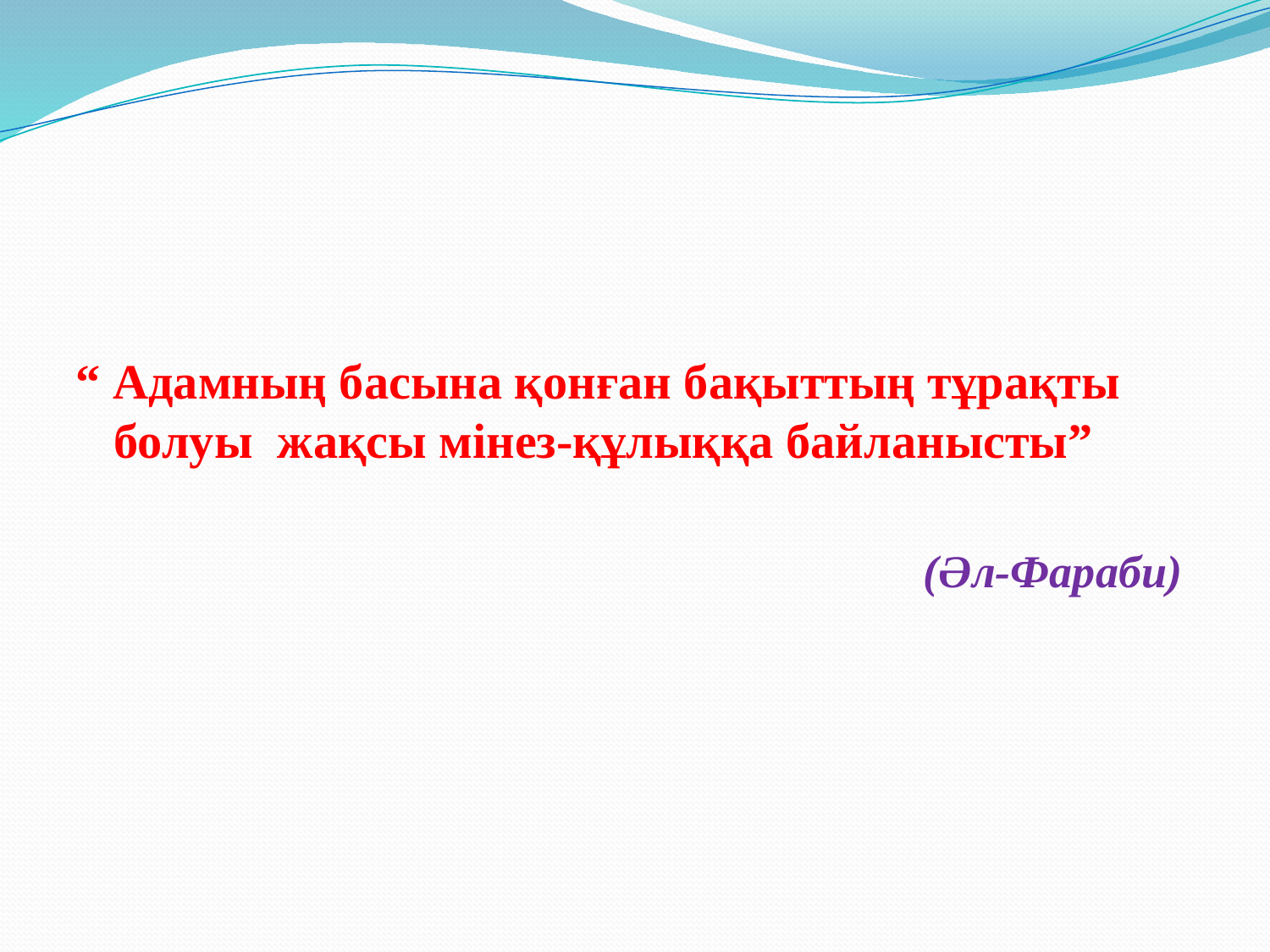

“ Адамның басына қонған бақыттың тұрақты болуы  жақсы мінез-құлыққа байланысты”

(Әл-Фараби)